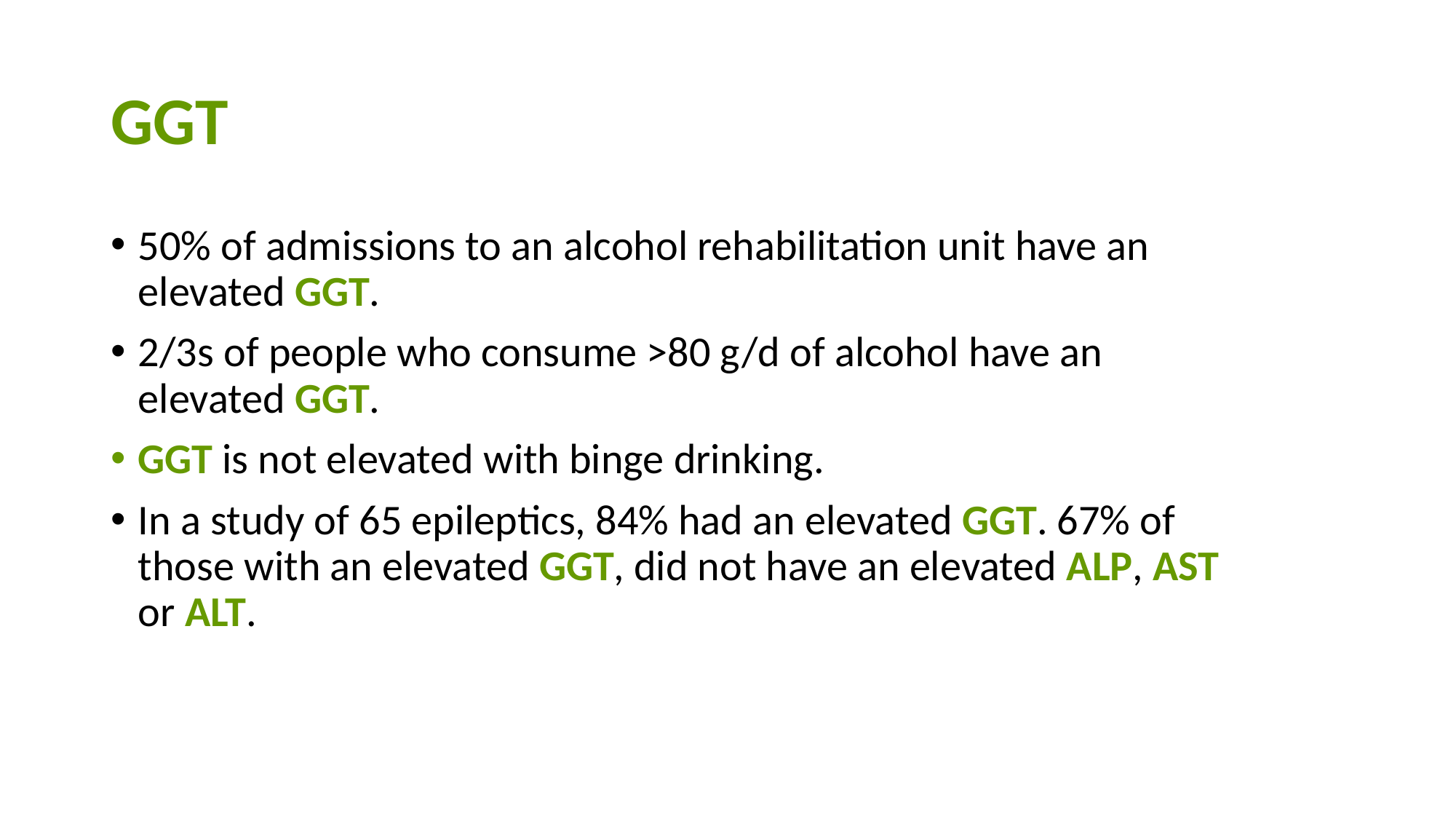

# GGT
50% of admissions to an alcohol rehabilitation unit have an elevated GGT.
2/3s of people who consume >80 g/d of alcohol have an elevated GGT.
GGT is not elevated with binge drinking.
In a study of 65 epileptics, 84% had an elevated GGT. 67% of those with an elevated GGT, did not have an elevated ALP, AST or ALT.